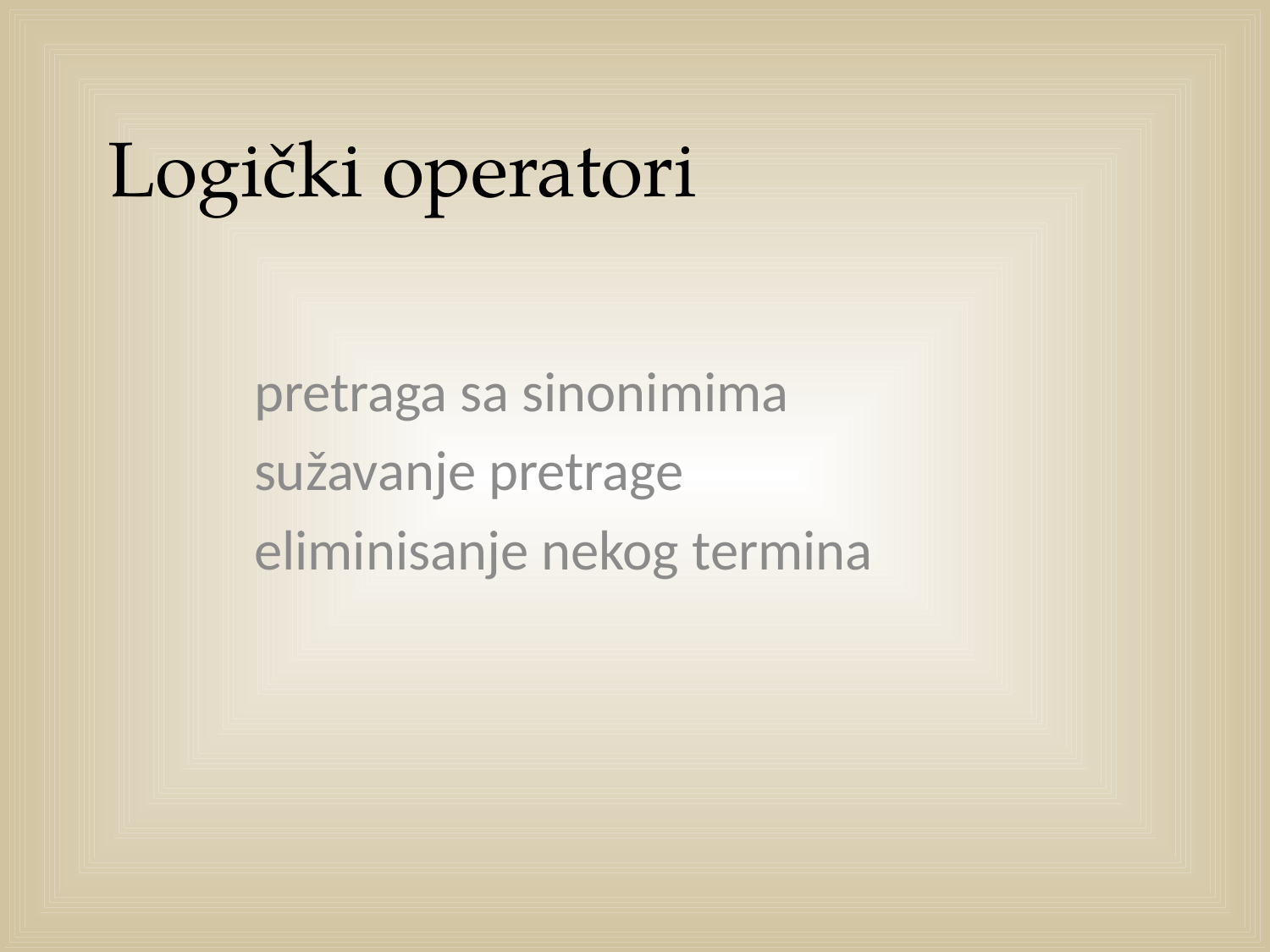

# Logički operatori
         pretraga sa sinonimima
         sužavanje pretrage
         eliminisanje nekog termina